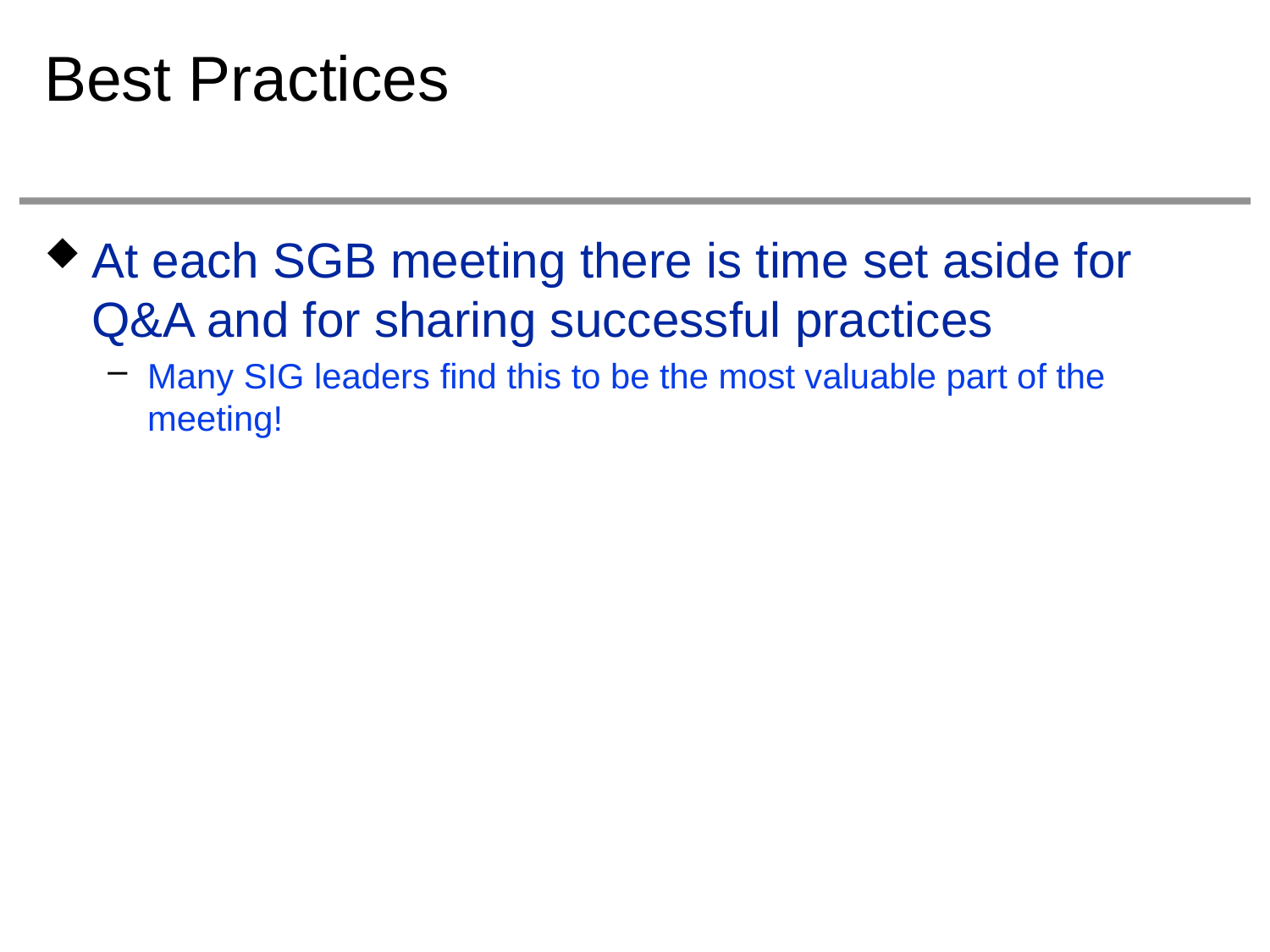

# Best Practices
At each SGB meeting there is time set aside for Q&A and for sharing successful practices
Many SIG leaders find this to be the most valuable part of the meeting!